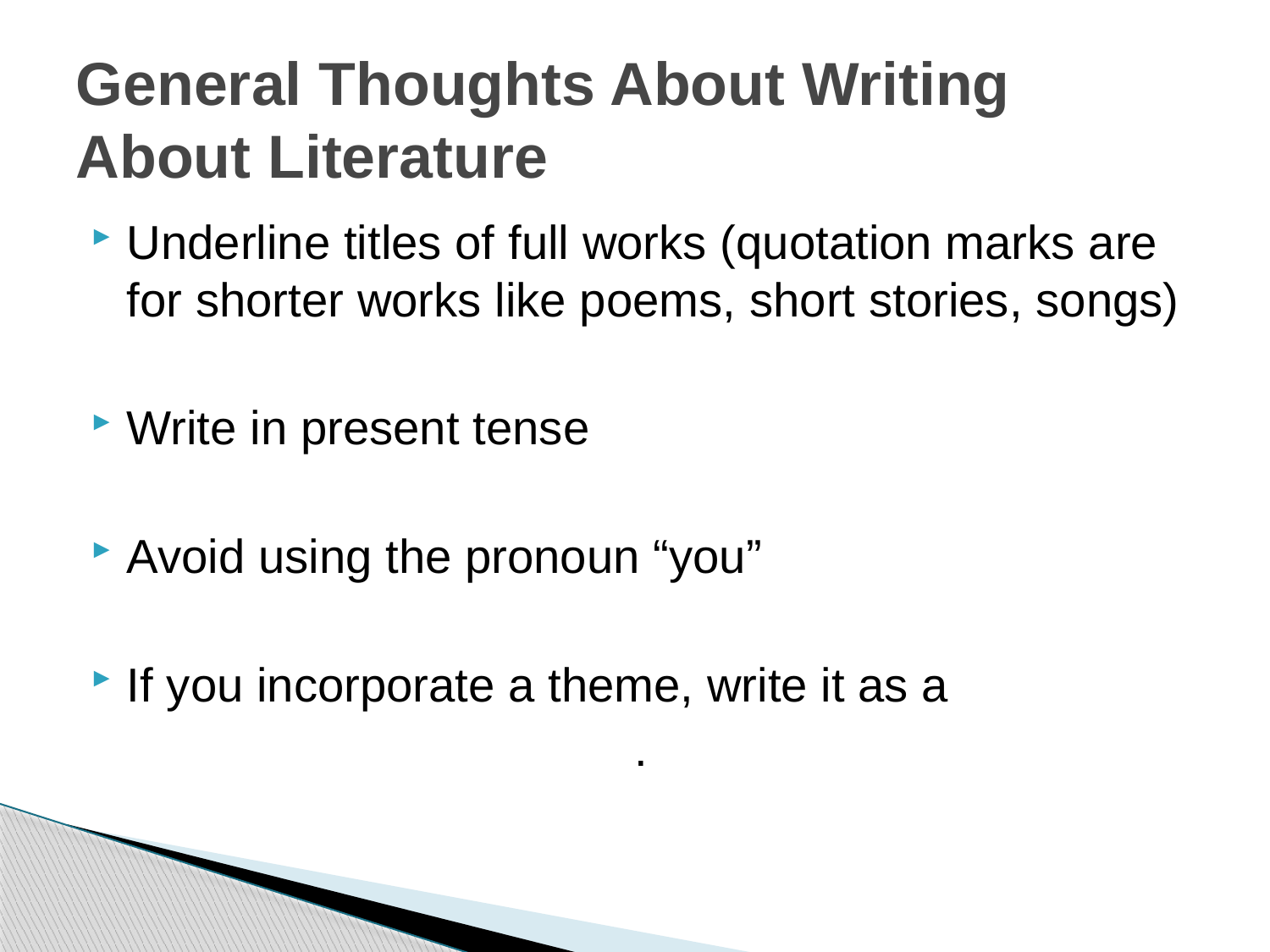

# General Thoughts About Writing About Literature
Underline titles of full works (quotation marks are for shorter works like poems, short stories, songs)

Write in present tense

Avoid using the pronoun “you”

If you incorporate a theme, write it as a
					.